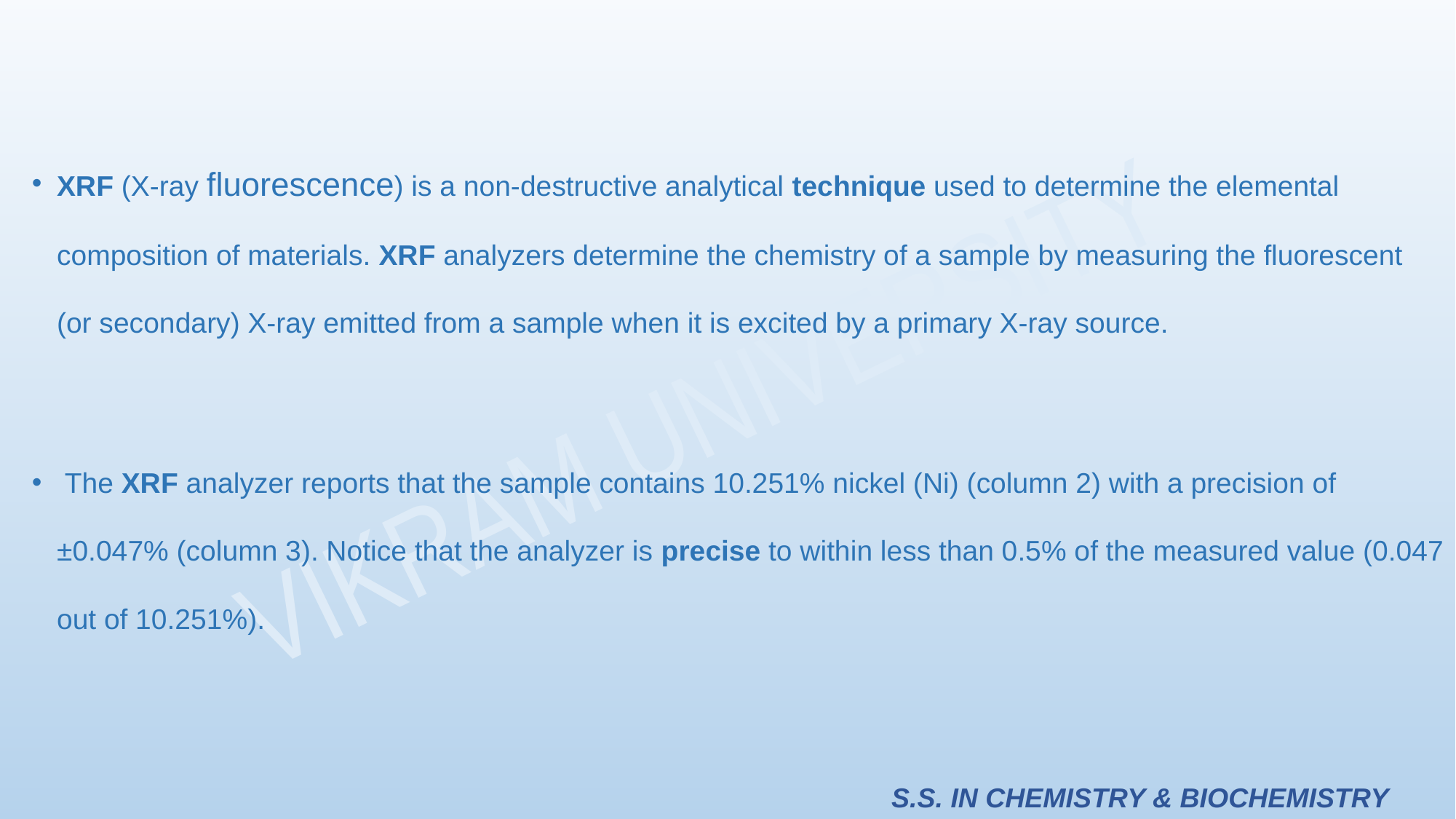

XRF (X-ray fluorescence) is a non-destructive analytical technique used to determine the elemental composition of materials. XRF analyzers determine the chemistry of a sample by measuring the fluorescent (or secondary) X-ray emitted from a sample when it is excited by a primary X-ray source.

 The XRF analyzer reports that the sample contains 10.251% nickel (Ni) (column 2) with a precision of ±0.047% (column 3). Notice that the analyzer is precise to within less than 0.5% of the measured value (0.047 out of 10.251%).

S.S. IN CHEMISTRY & BIOCHEMISTRY